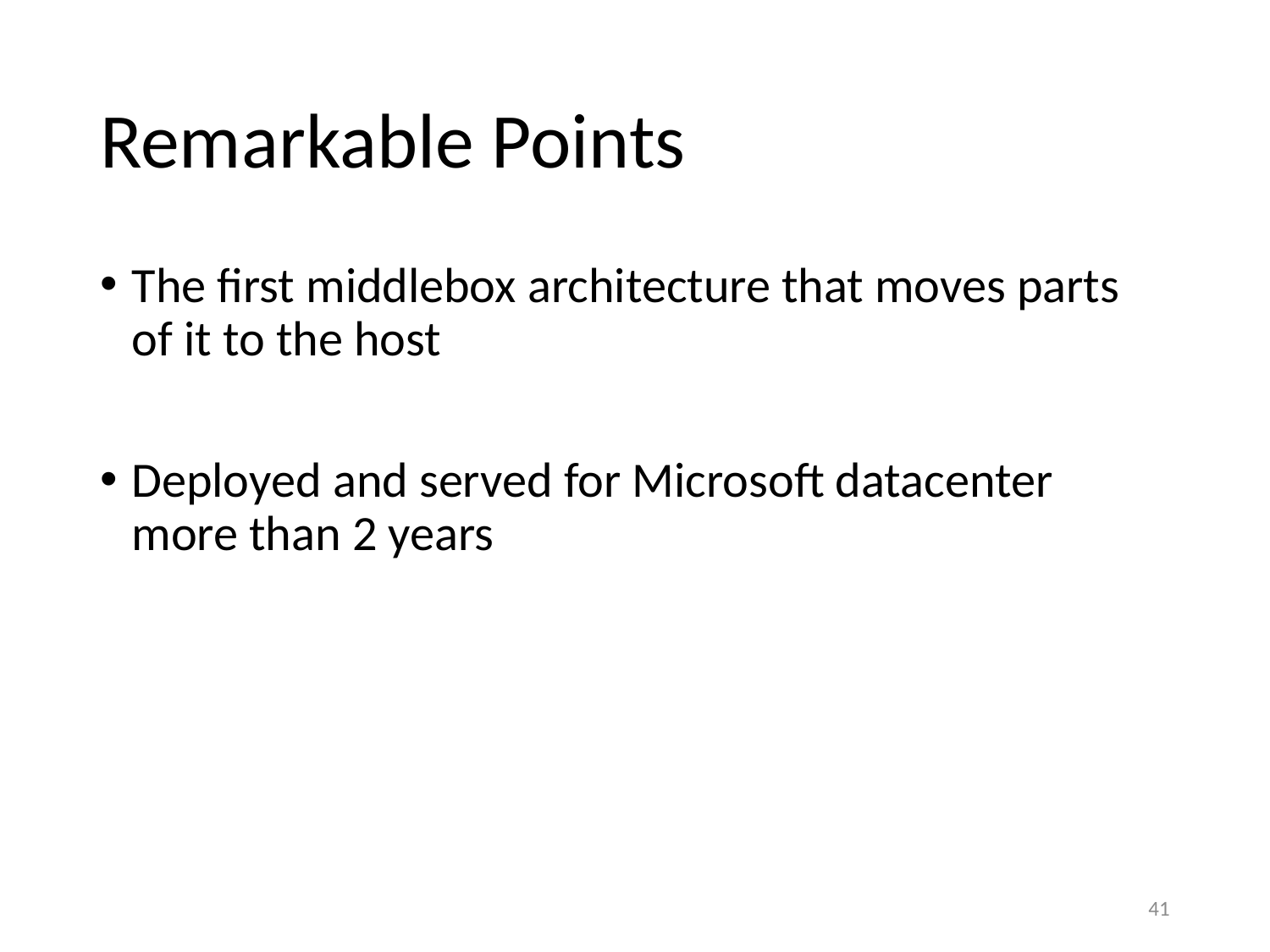

# Remarkable Points
The first middlebox architecture that moves parts of it to the host

Deployed and served for Microsoft datacenter more than 2 years

41